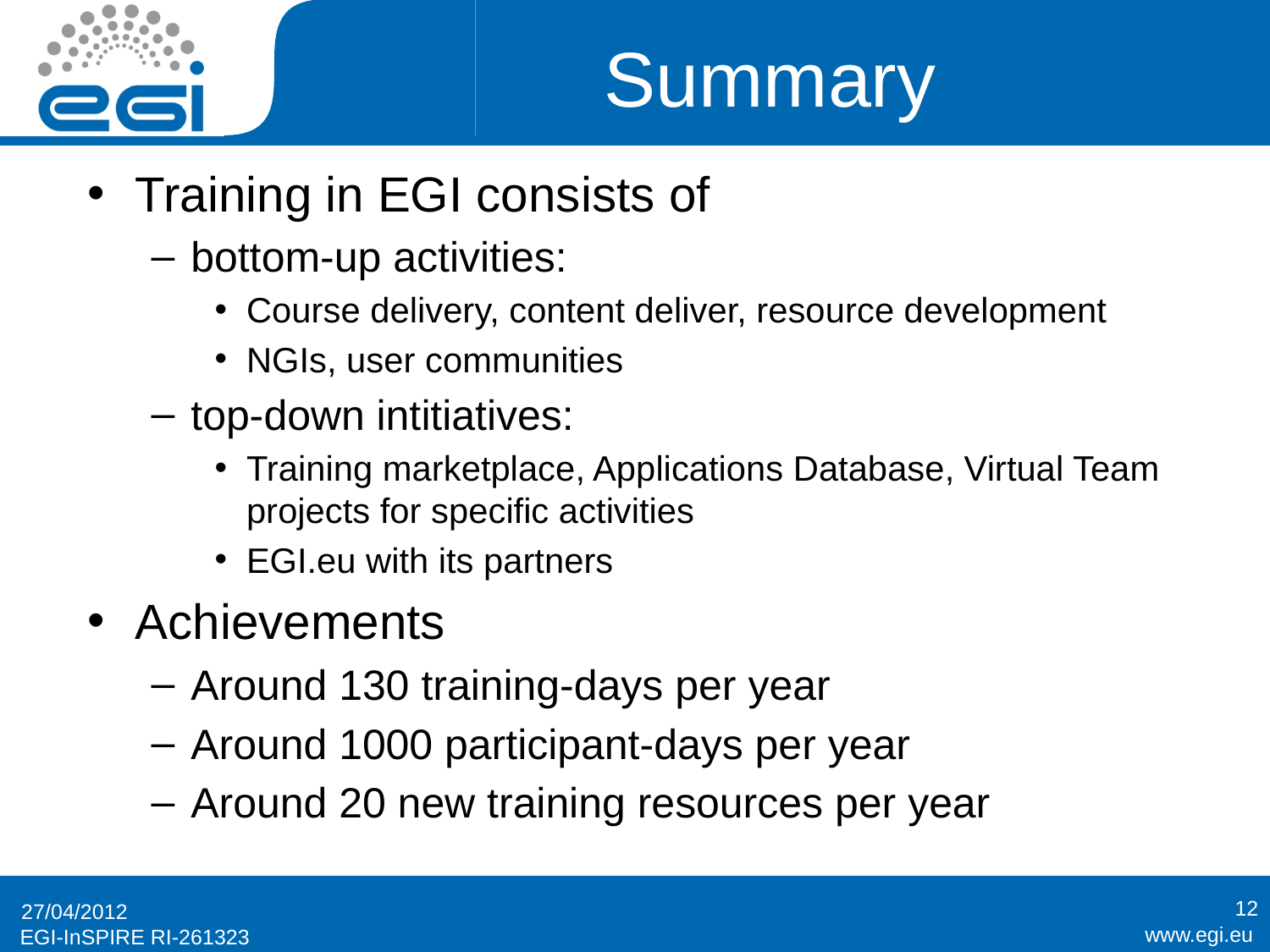

# Summary
Training in EGI consists of
bottom-up activities:
Course delivery, content deliver, resource development
NGIs, user communities
top-down intitiatives:
Training marketplace, Applications Database, Virtual Team projects for specific activities
EGI.eu with its partners
Achievements
Around 130 training-days per year
Around 1000 participant-days per year
Around 20 new training resources per year
12
27/04/2012